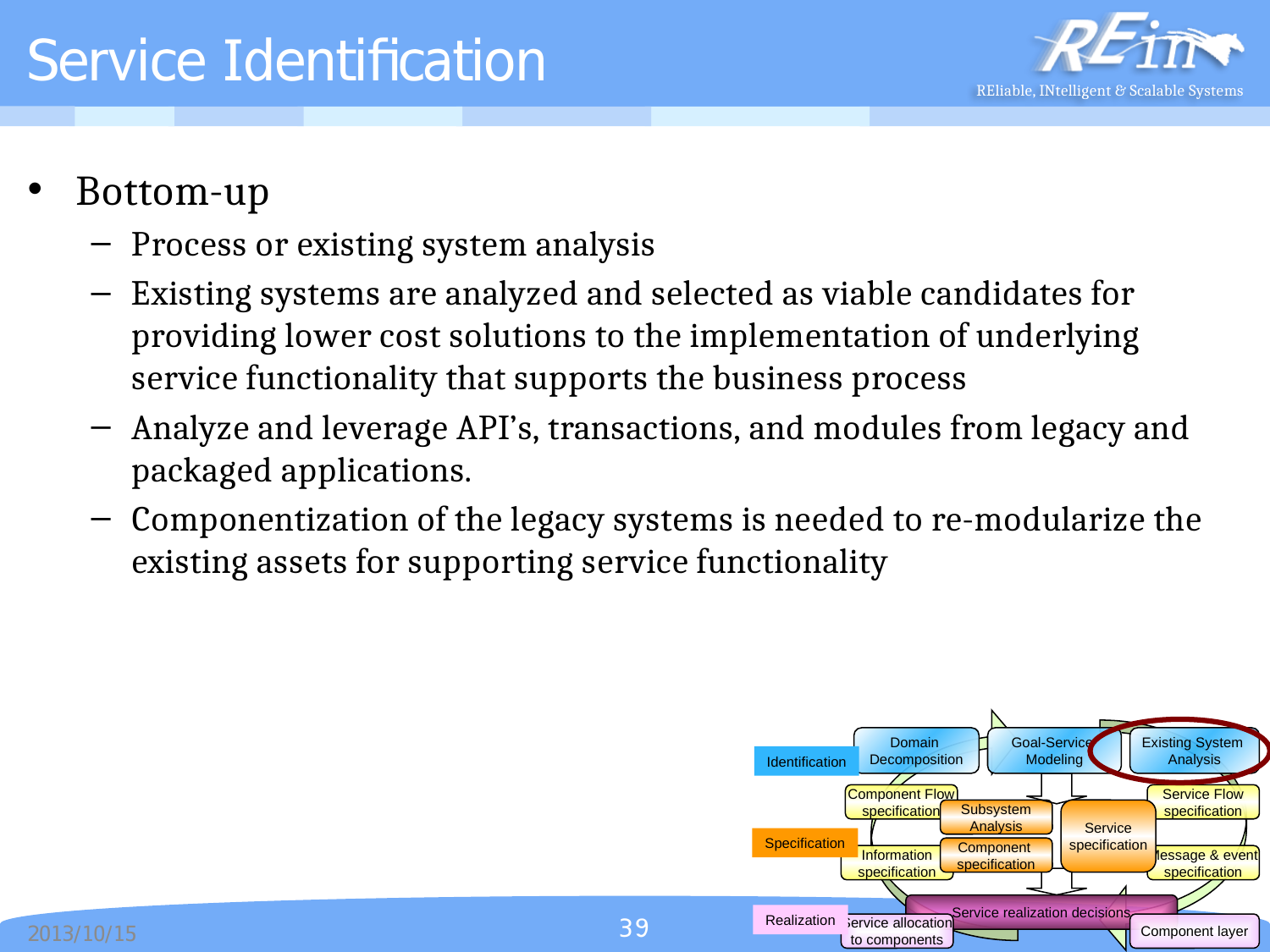

# Service Identification
Bottom-up
Process or existing system analysis
Existing systems are analyzed and selected as viable candidates for providing lower cost solutions to the implementation of underlying service functionality that supports the business process
Analyze and leverage API’s, transactions, and modules from legacy and packaged applications.
Componentization of the legacy systems is needed to re-modularize the existing assets for supporting service functionality

Domain
Decomposition
Goal-Service
Modeling
Existing System
Analysis
Identification

Component Flow
specification
Service Flow
specification
Subsystem
Analysis
Service
specification
Specification
Component
specification
Information
specification
Message & event
specification

Service realization decisions
Realization
Service allocation
to components
Component layer

39
2013/10/15